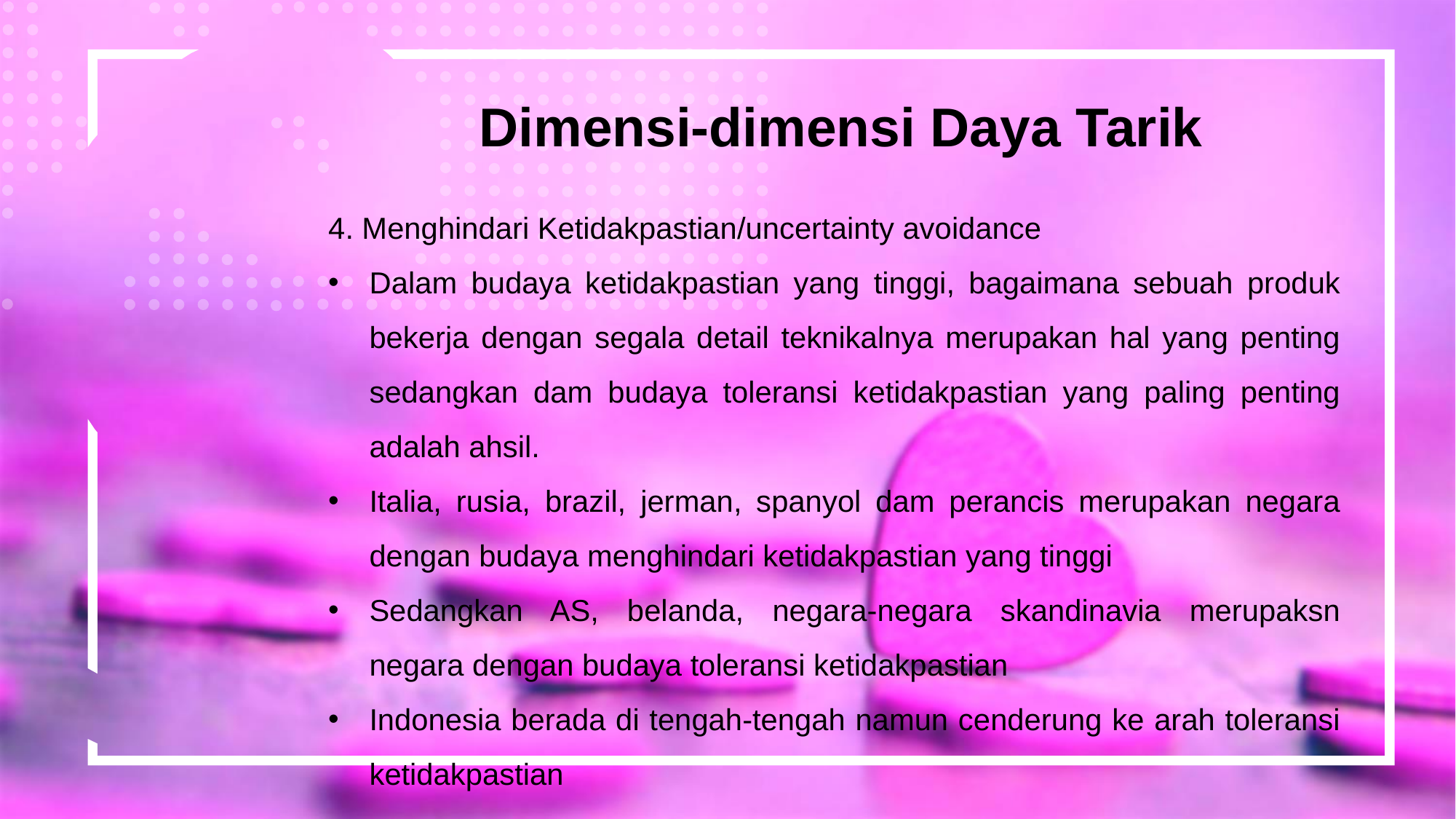

Dimensi-dimensi Daya Tarik
4. Menghindari Ketidakpastian/uncertainty avoidance
Dalam budaya ketidakpastian yang tinggi, bagaimana sebuah produk bekerja dengan segala detail teknikalnya merupakan hal yang penting sedangkan dam budaya toleransi ketidakpastian yang paling penting adalah ahsil.
Italia, rusia, brazil, jerman, spanyol dam perancis merupakan negara dengan budaya menghindari ketidakpastian yang tinggi
Sedangkan AS, belanda, negara-negara skandinavia merupaksn negara dengan budaya toleransi ketidakpastian
Indonesia berada di tengah-tengah namun cenderung ke arah toleransi ketidakpastian